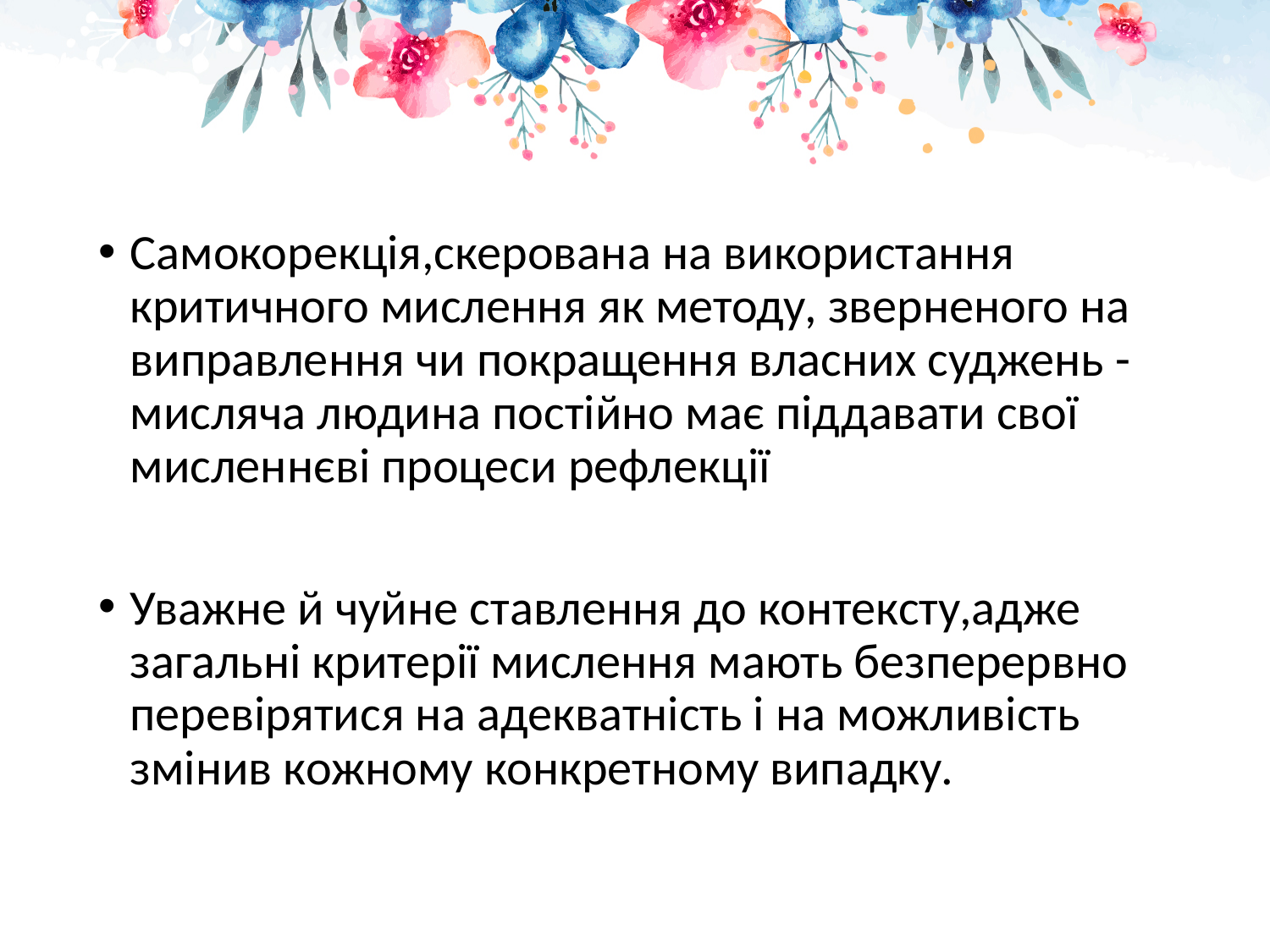

Самокорекція,скерована на використання критичного мислення як методу, зверненого на виправлення чи покращення власних суджень - мисляча людина постійно має піддавати свої мисленнєві процеси рефлекції

Уважне й чуйне ставлення до контексту,адже загальні критерії мислення мають безперервно перевірятися на адекватність і на можливість змінив кожному конкретному випадку.